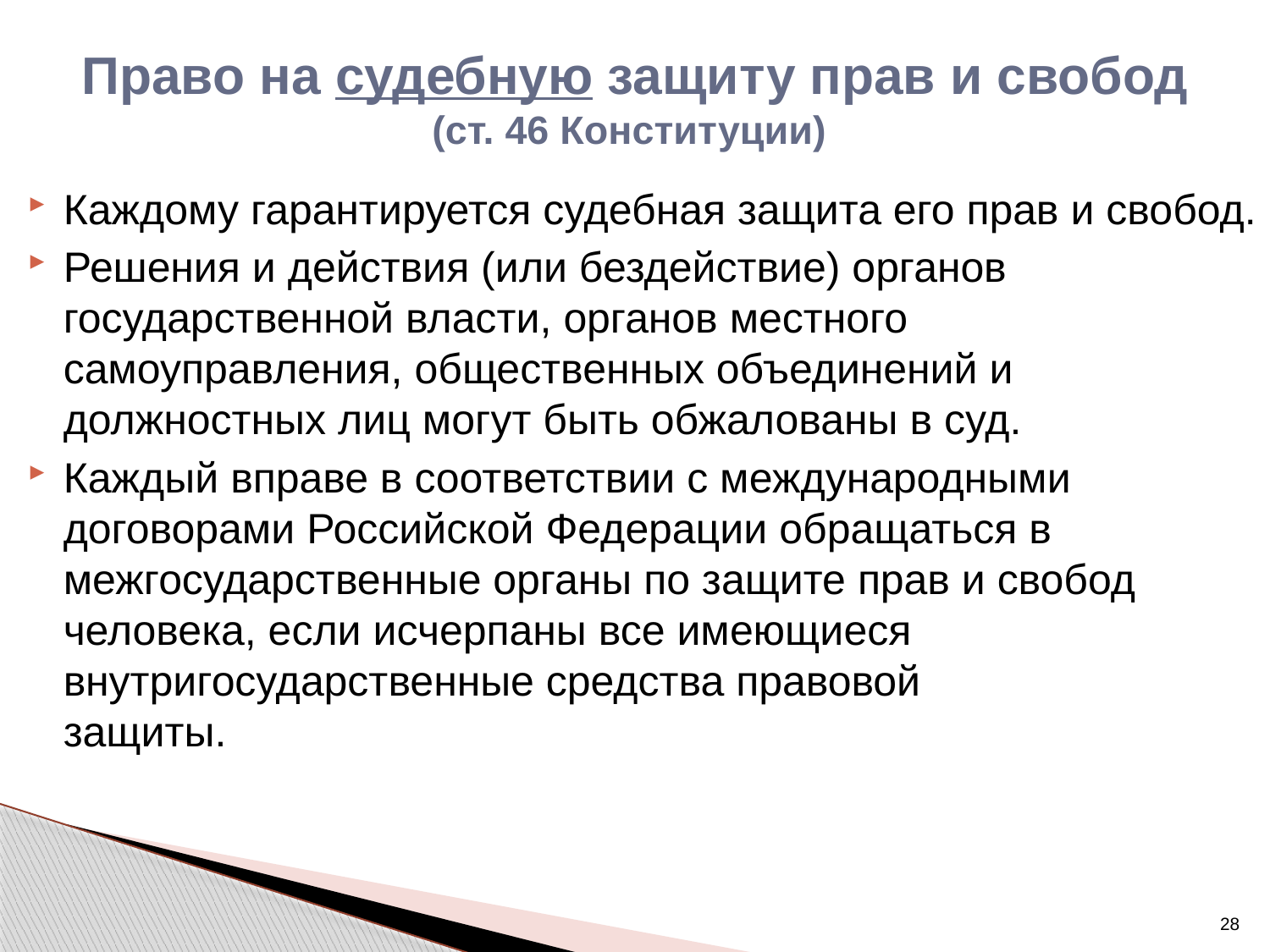

# Право на судебную защиту прав и свобод (ст. 46 Конституции)
Каждому гарантируется судебная защита его прав и свобод.
Решения и действия (или бездействие) органов государственной власти, органов местного самоуправления, общественных объединений и должностных лиц могут быть обжалованы в суд.
Каждый вправе в соответствии с международными договорами Российской Федерации обращаться в межгосударственные органы по защите прав и свобод человека, если исчерпаны все имеющиеся внутригосударственные средства правовой   		защиты.

28